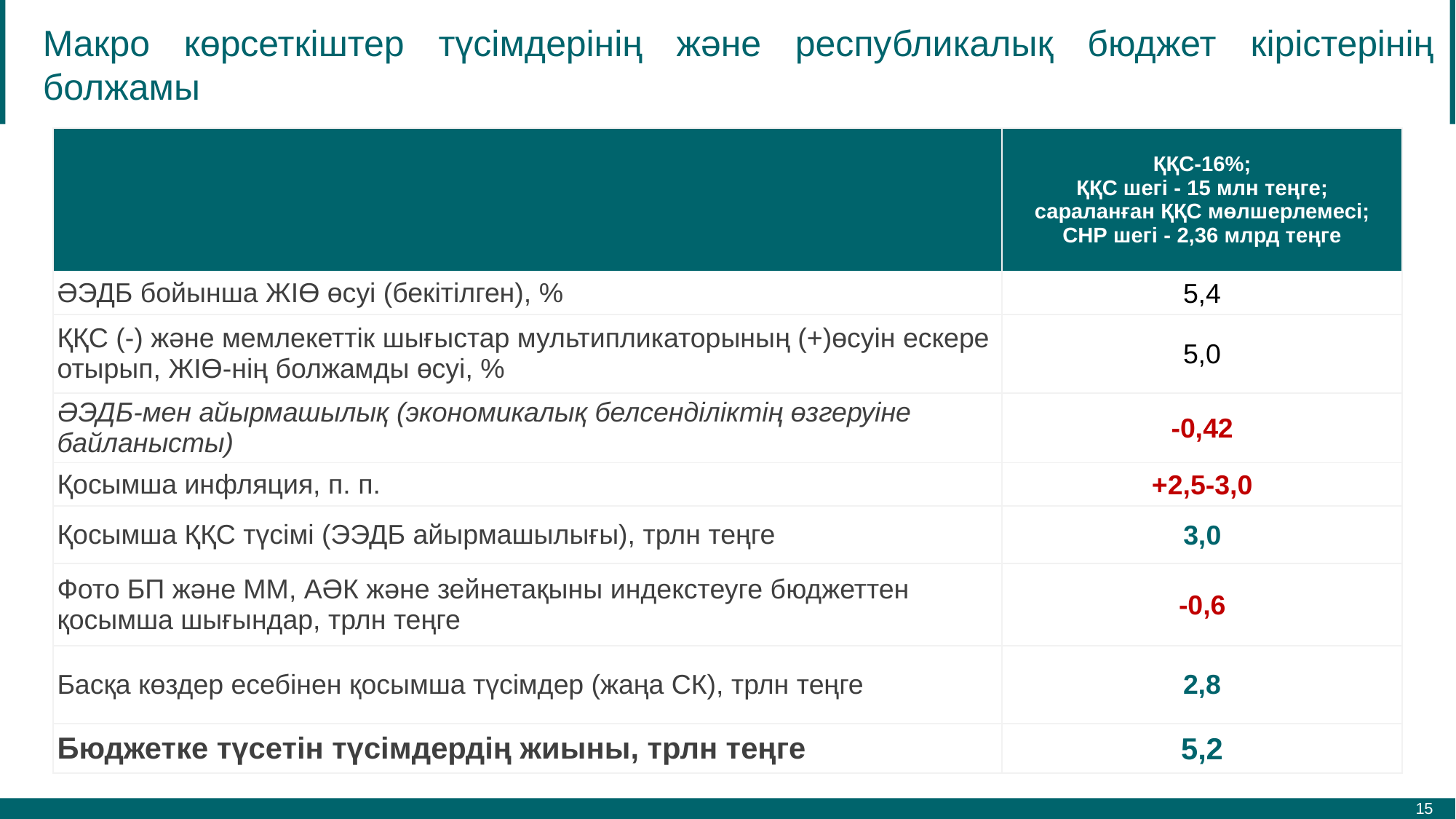

Макро көрсеткіштер түсімдерінің және республикалық бюджет кірістерінің болжамы
|  | ҚҚС-16%; ҚҚС шегі - 15 млн теңге; сараланған ҚҚС мөлшерлемесі; СНР шегі - 2,36 млрд теңге |
| --- | --- |
| ӘЭДБ бойынша ЖІӨ өсуі (бекітілген), % | 5,4 |
| ҚҚС (-) және мемлекеттік шығыстар мультипликаторының (+)өсуін ескере отырып, ЖІӨ-нің болжамды өсуі, % | 5,0 |
| ӘЭДБ-мен айырмашылық (экономикалық белсенділіктің өзгеруіне байланысты) | -0,42 |
| Қосымша инфляция, п. п. | +2,5-3,0 |
| Қосымша ҚҚС түсімі (ЭЭДБ айырмашылығы), трлн теңге | 3,0 |
| Фото БП және ММ, АӘК және зейнетақыны индекстеуге бюджеттен қосымша шығындар, трлн теңге | -0,6 |
| Басқа көздер есебінен қосымша түсімдер (жаңа СК), трлн теңге | 2,8 |
| Бюджетке түсетін түсімдердің жиыны, трлн теңге | 5,2 |